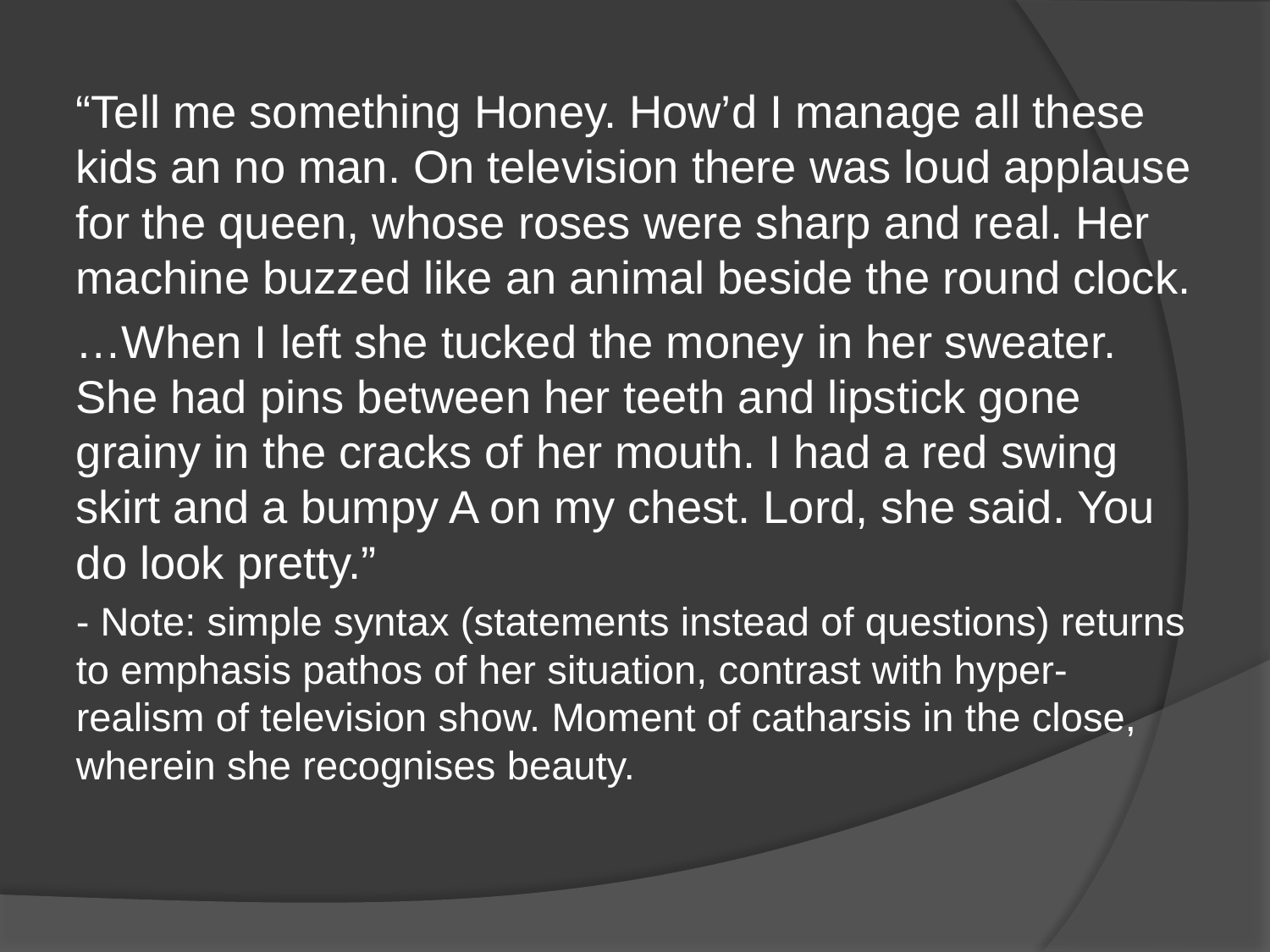

“Tell me something Honey. How’d I manage all these kids an no man. On television there was loud applause for the queen, whose roses were sharp and real. Her machine buzzed like an animal beside the round clock.
…When I left she tucked the money in her sweater. She had pins between her teeth and lipstick gone grainy in the cracks of her mouth. I had a red swing skirt and a bumpy A on my chest. Lord, she said. You do look pretty.”
- Note: simple syntax (statements instead of questions) returns to emphasis pathos of her situation, contrast with hyper-realism of television show. Moment of catharsis in the close, wherein she recognises beauty.